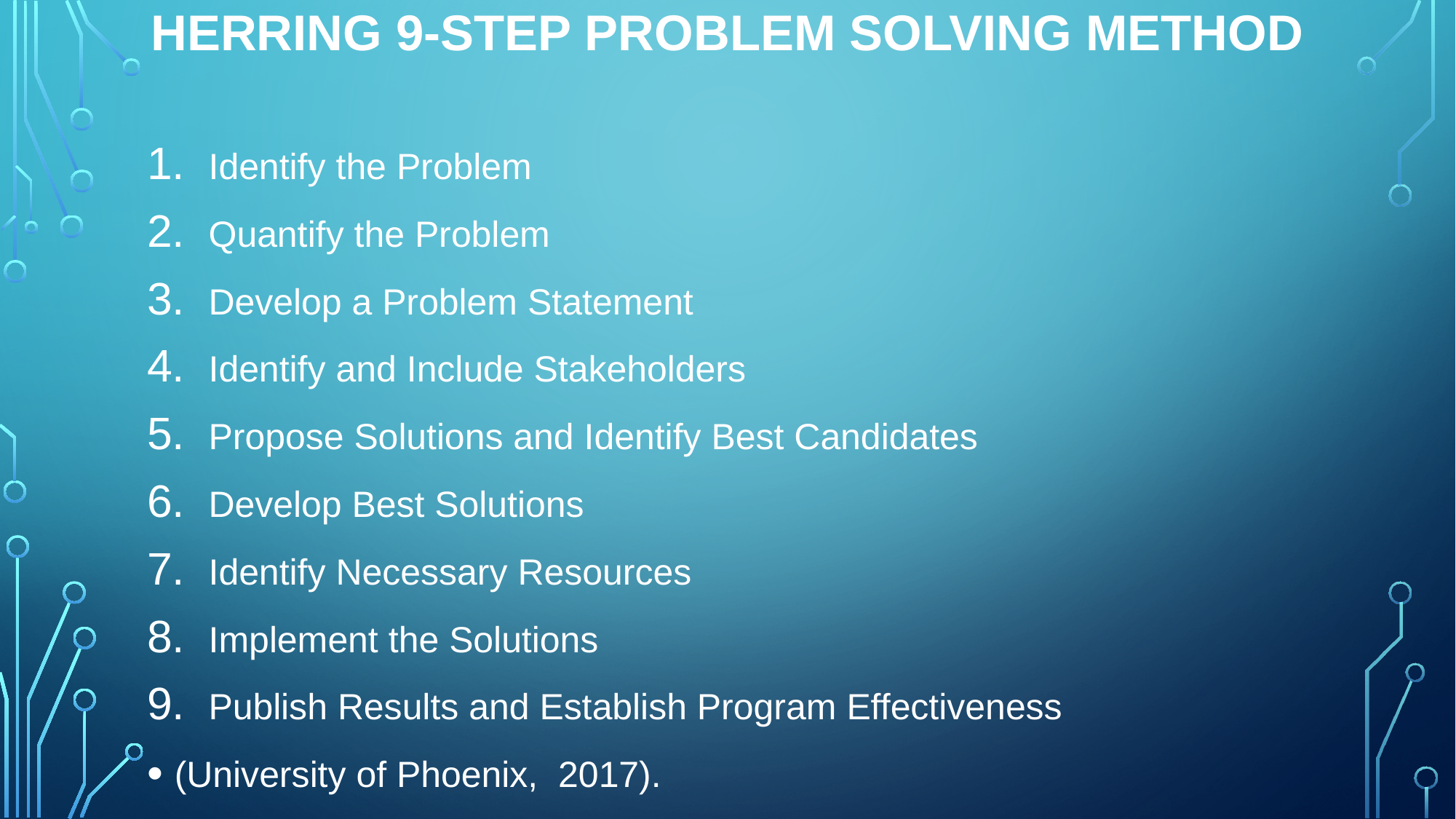

# Herring 9-Step Problem Solving Method
Identify the Problem
Quantify the Problem
Develop a Problem Statement
Identify and Include Stakeholders
Propose Solutions and Identify Best Candidates
Develop Best Solutions
Identify Necessary Resources
Implement the Solutions
Publish Results and Establish Program Effectiveness
(University of Phoenix,  2017).